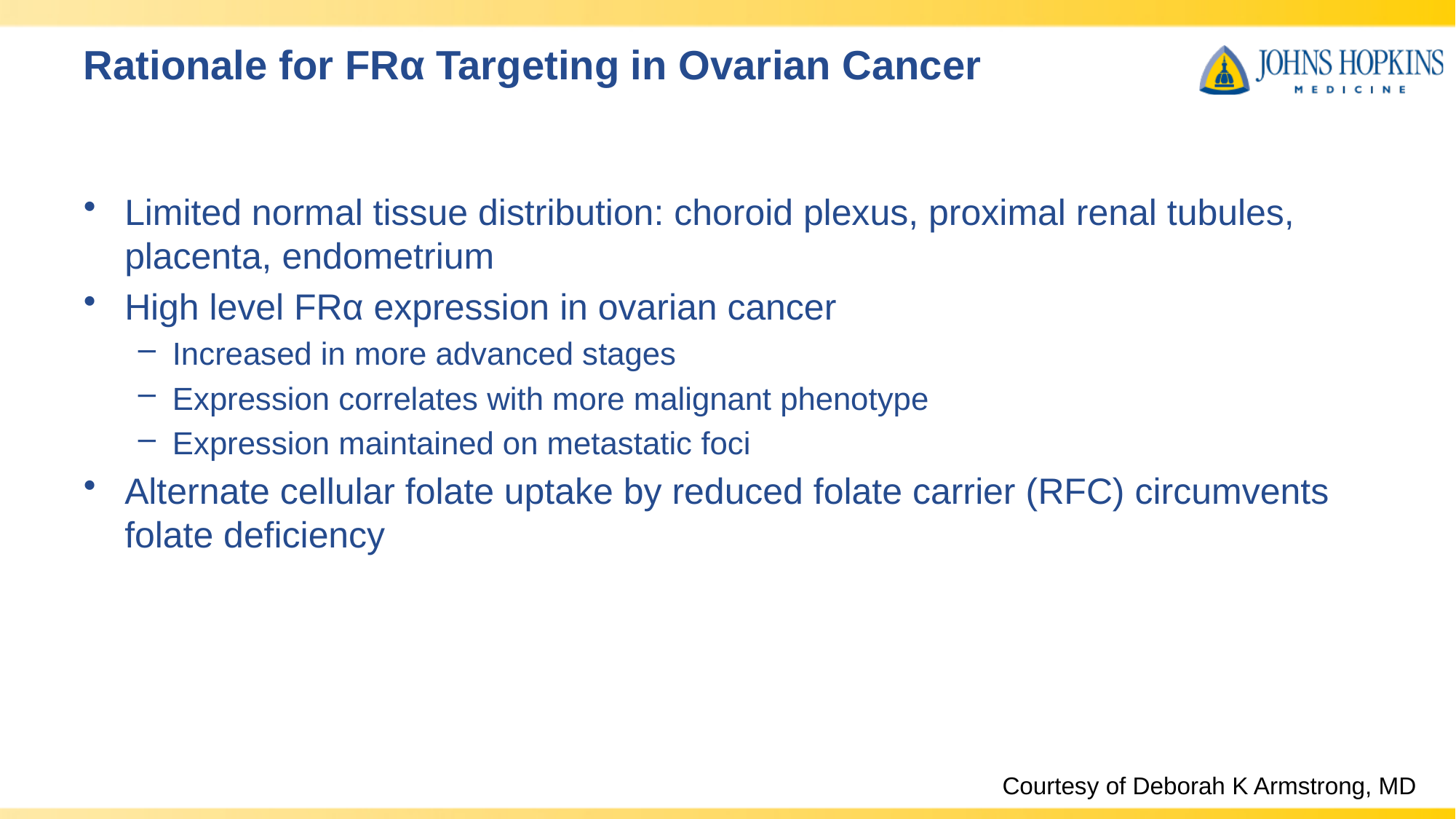

# Rationale for FRα Targeting in Ovarian Cancer
Limited normal tissue distribution: choroid plexus, proximal renal tubules, placenta, endometrium
High level FRα expression in ovarian cancer
Increased in more advanced stages
Expression correlates with more malignant phenotype
Expression maintained on metastatic foci
Alternate cellular folate uptake by reduced folate carrier (RFC) circumvents folate deficiency

Courtesy of Deborah K Armstrong, MD